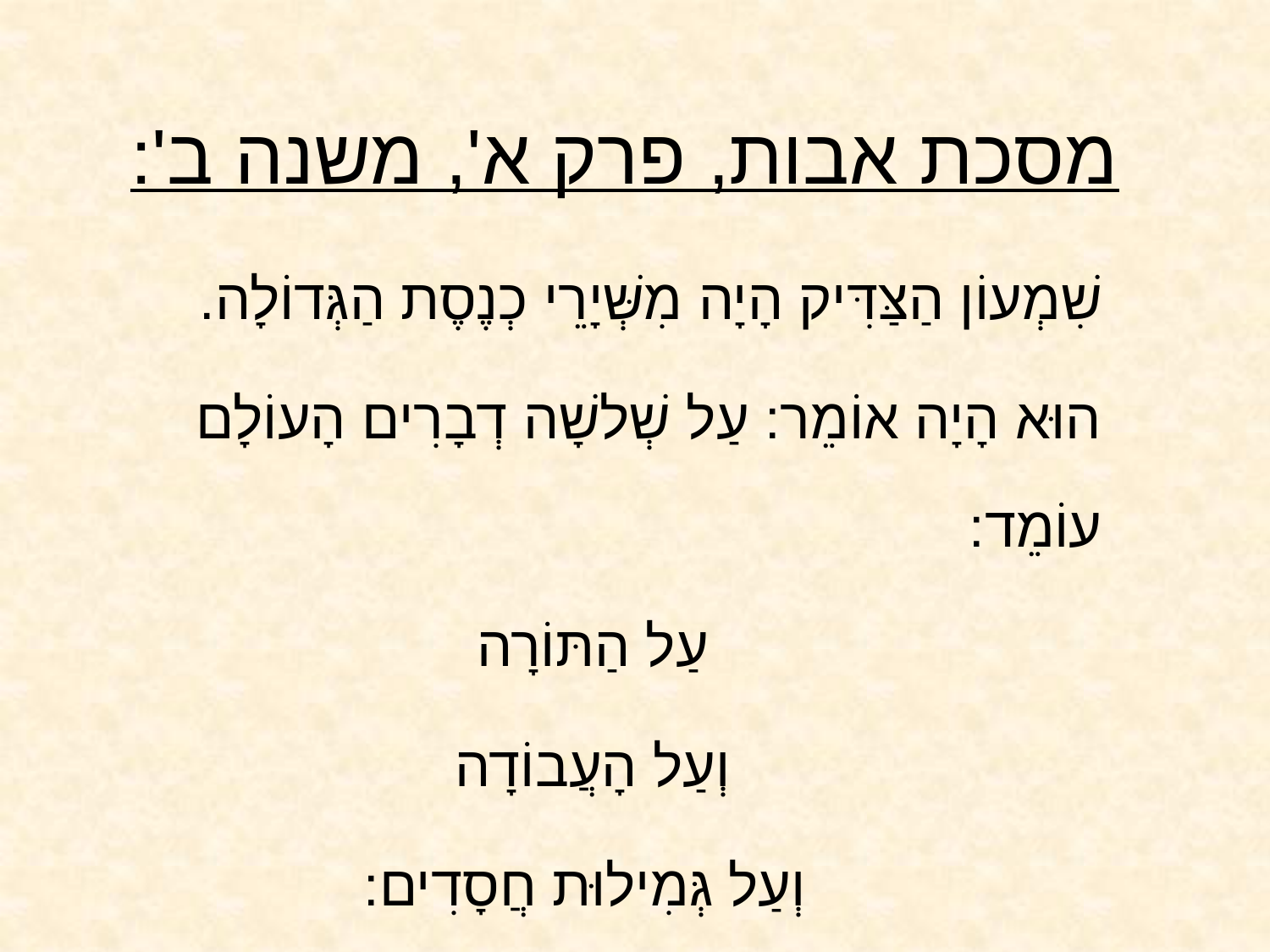

# מסכת אבות, פרק א', משנה ב':
שִׁמְעוֹן הַצַּדִּיק הָיָה מִשְּׁיָרֵי כְנֶסֶת הַגְּדוֹלָה.
הוּא הָיָה אוֹמֵר: עַל שְׁלשָׁה דְבָרִים הָעוֹלָם עוֹמֵד:
עַל הַתּוֹרָה
וְעַל הָעֲבוֹדָה
וְעַל גְּמִילוּת חֲסָדִים: